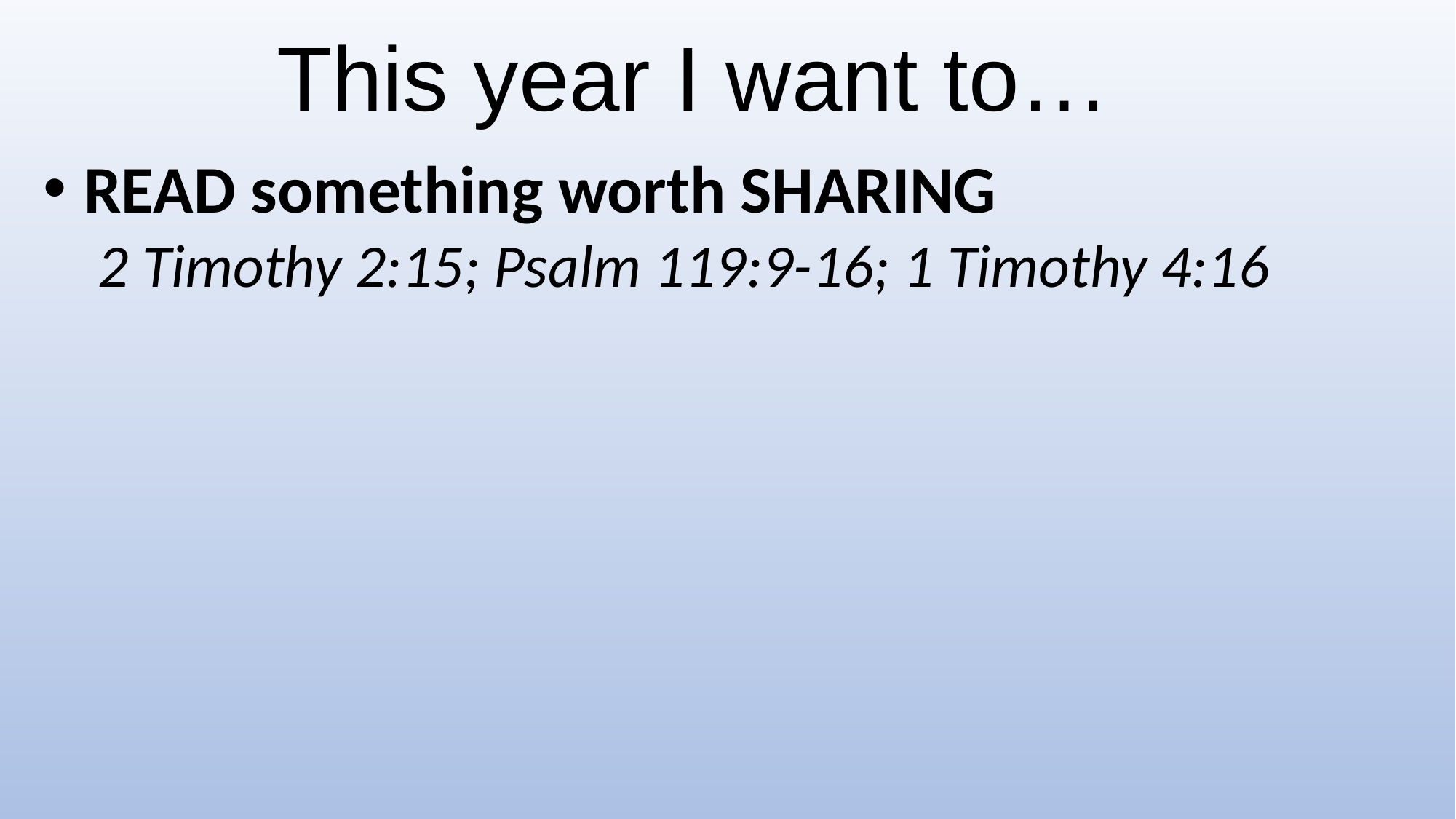

# This year I want to…
READ something worth SHARING
2 Timothy 2:15; Psalm 119:9-16; 1 Timothy 4:16